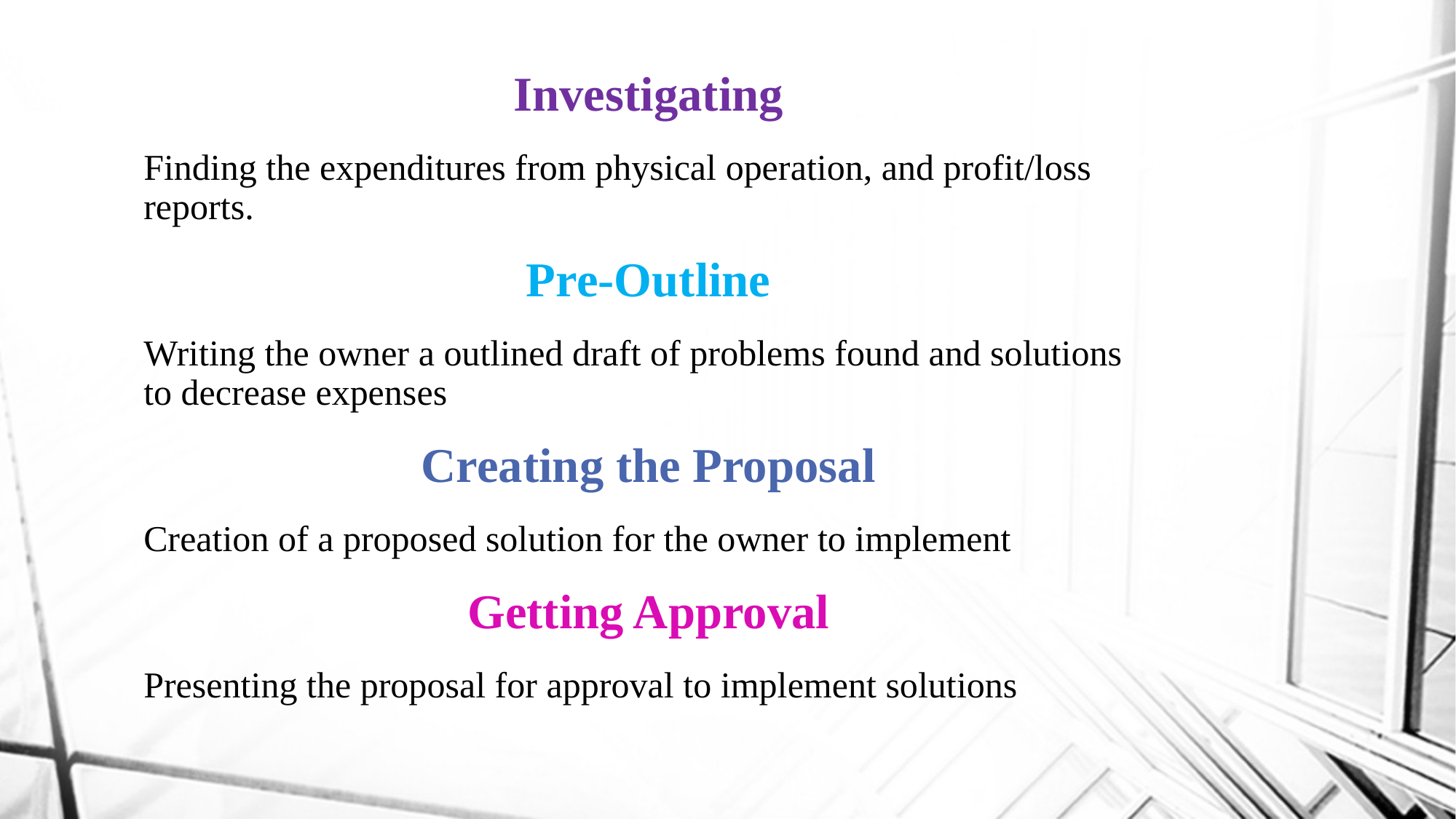

Investigating
Finding the expenditures from physical operation, and profit/loss reports.
Pre-Outline
Writing the owner a outlined draft of problems found and solutions to decrease expenses
Creating the Proposal
Creation of a proposed solution for the owner to implement
Getting Approval
Presenting the proposal for approval to implement solutions